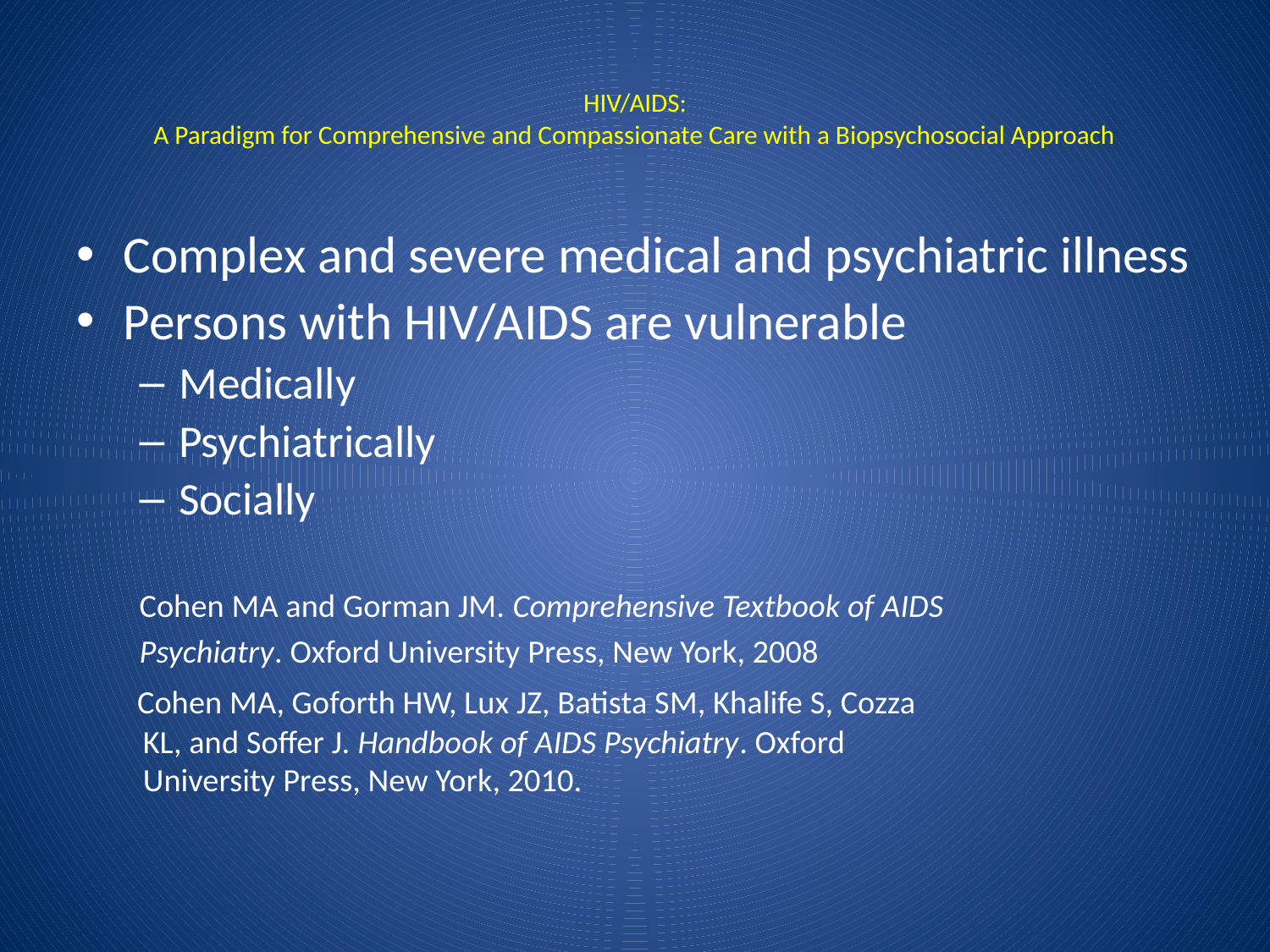

# HIV/AIDS: A Paradigm for Comprehensive and Compassionate Care with a Biopsychosocial Approach
Complex and severe medical and psychiatric illness
Persons with HIV/AIDS are vulnerable
Medically
Psychiatrically
Socially

Cohen MA and Gorman JM. Comprehensive Textbook of AIDS
Psychiatry. Oxford University Press, New York, 2008
      Cohen MA, Goforth HW, Lux JZ, Batista SM, Khalife S, Cozza
         KL, and Soffer J. Handbook of AIDS Psychiatry. Oxford
         University Press, New York, 2010.